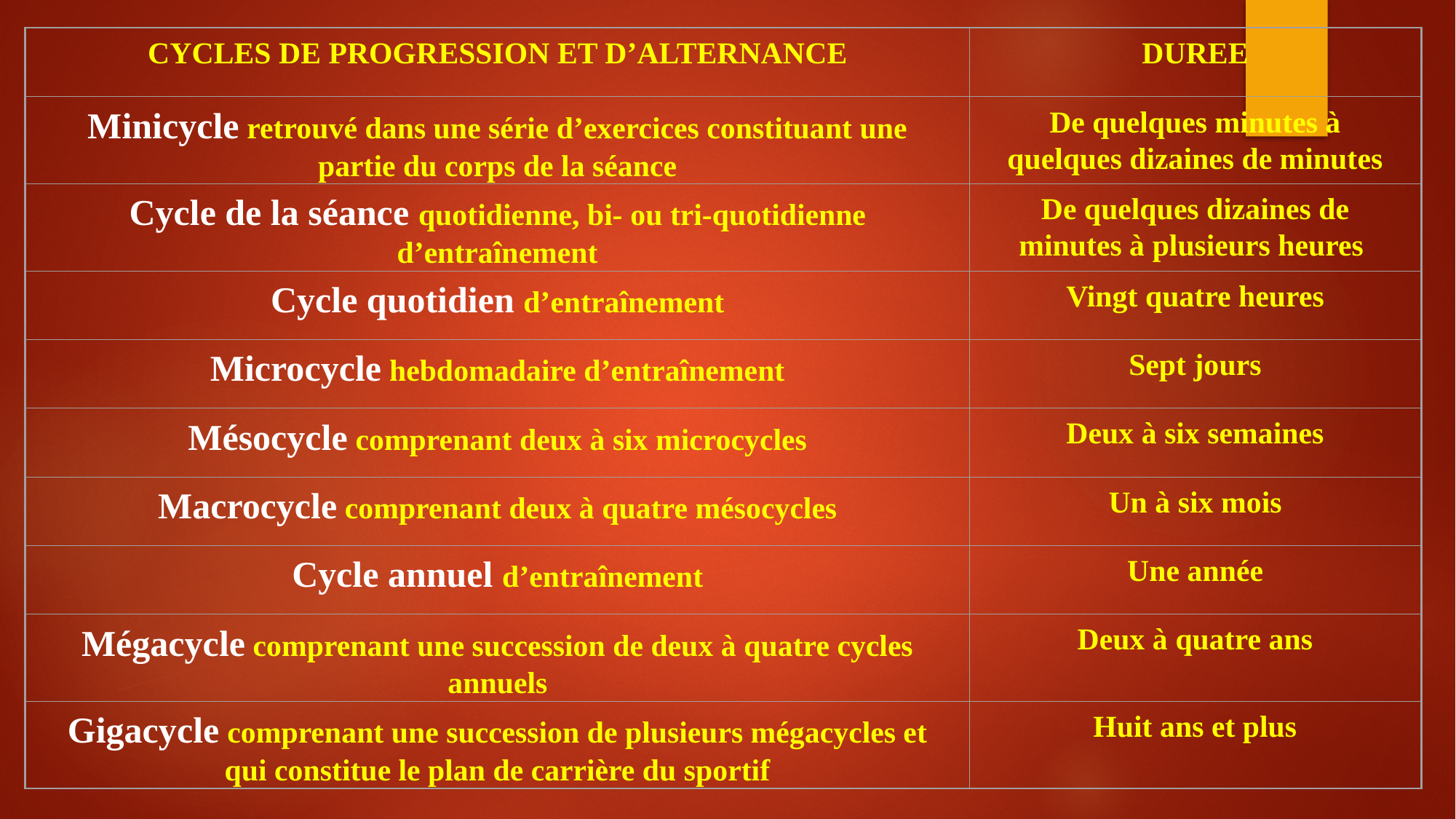

CYCLES DE PROGRESSION ET D’ALTERNANCE

DUREE

Minicycle retrouvé dans une série d’exercices constituant une partie du corps de la séance

De quelques minutes à quelques dizaines de minutes

Cycle de la séance quotidienne, bi- ou tri-quotidienne d’entraînement

De quelques dizaines de minutes à plusieurs heures

Cycle quotidien d’entraînement

Vingt quatre heures

Microcycle hebdomadaire d’entraînement

Sept jours

Mésocycle comprenant deux à six microcycles

Deux à six semaines

Macrocycle comprenant deux à quatre mésocycles

Un à six mois

Cycle annuel d’entraînement

Une année

Mégacycle comprenant une succession de deux à quatre cycles annuels

Deux à quatre ans

Gigacycle comprenant une succession de plusieurs mégacycles et qui constitue le plan de carrière du sportif

Huit ans et plus